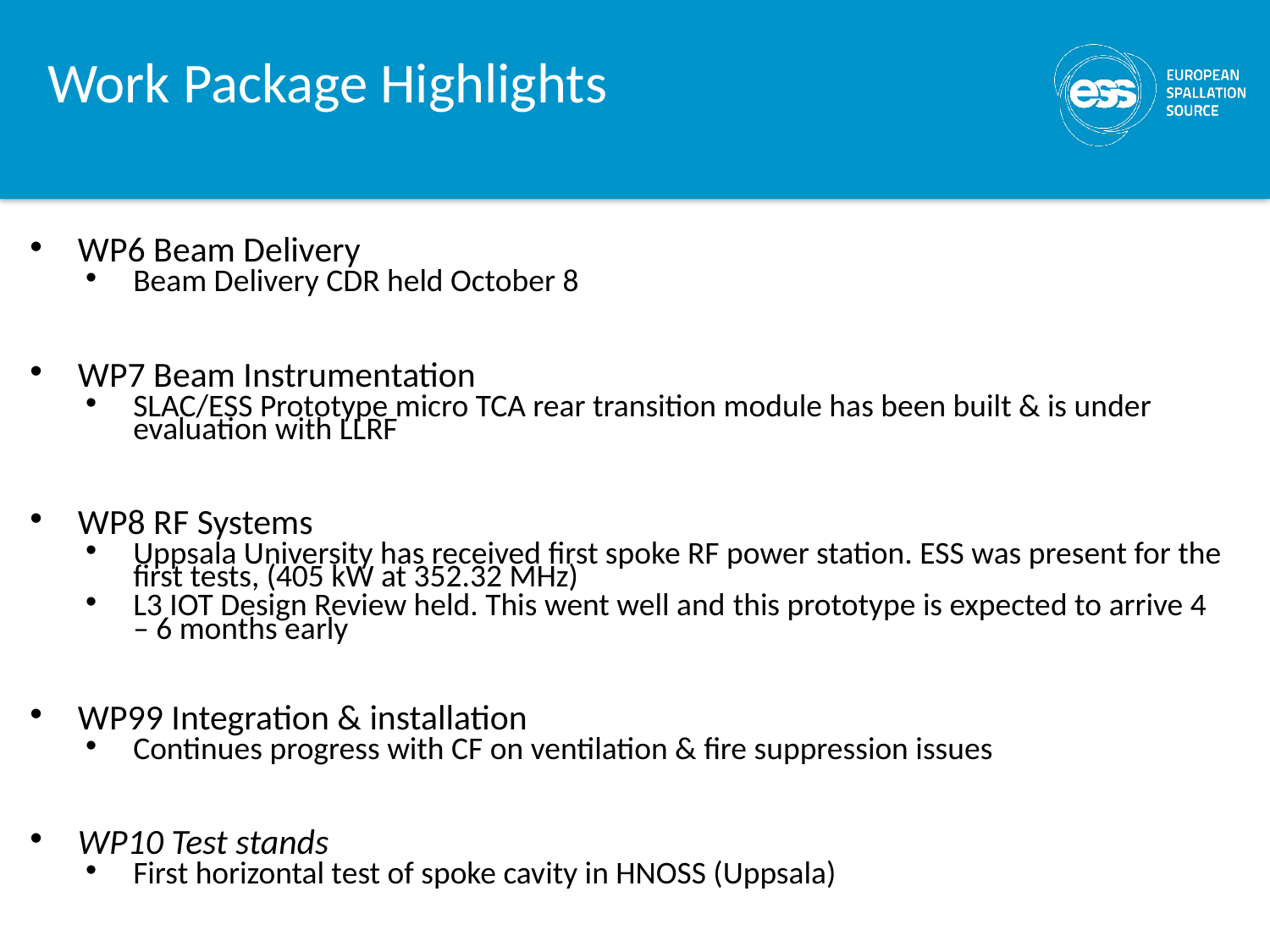

Work Package Highlights
WP6 Beam Delivery
Beam Delivery CDR held October 8

WP7 Beam Instrumentation
SLAC/ESS Prototype micro TCA rear transition module has been built & is under evaluation with LLRF

WP8 RF Systems
Uppsala University has received first spoke RF power station. ESS was present for the first tests, (405 kW at 352.32 MHz)
L3 IOT Design Review held. This went well and this prototype is expected to arrive 4 – 6 months early

WP99 Integration & installation
Continues progress with CF on ventilation & fire suppression issues

WP10 Test stands
First horizontal test of spoke cavity in HNOSS (Uppsala)

WP11 Cryogenics
ACCP PDR-1 held & successful. Long lead items for cryoplant now being ordered